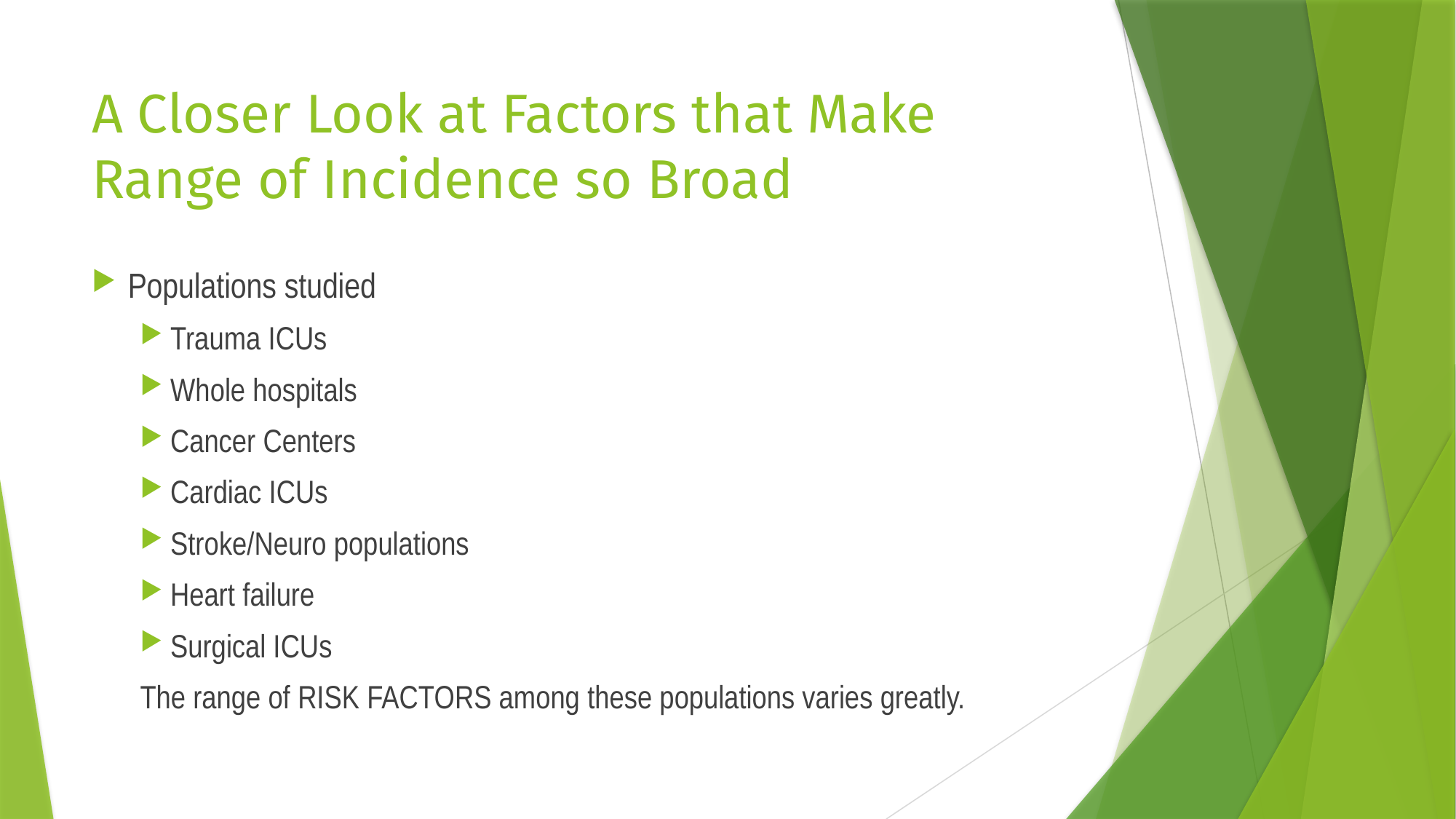

# A Closer Look at Factors that Make Range of Incidence so Broad
Populations studied
Trauma ICUs
Whole hospitals
Cancer Centers
Cardiac ICUs
Stroke/Neuro populations
Heart failure
Surgical ICUs
The range of RISK FACTORS among these populations varies greatly.